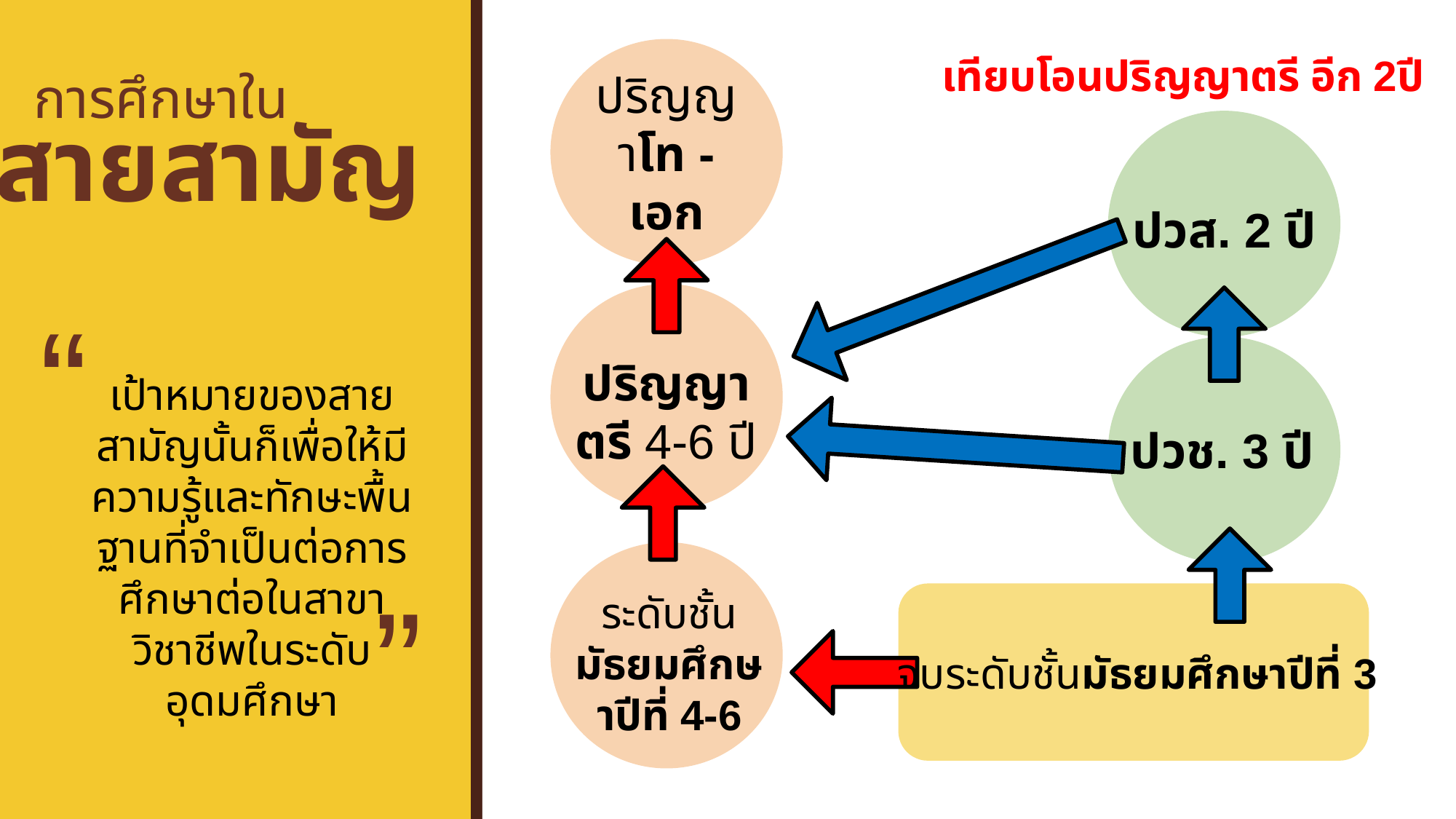

ปริญญาโท - เอก
เทียบโอนปริญญาตรี อีก 2ปี
การศึกษาใน
สายสามัญ

ปวส. 2 ปี

“

ปริญญาตรี 4-6 ปี
เป้าหมายของสายสามัญนั้นก็เพื่อให้มีความรู้และทักษะพื้นฐานที่จำเป็นต่อการศึกษาต่อในสาขาวิชาชีพในระดับอุดมศึกษา
ปวช. 3 ปี

”
ระดับชั้นมัธยมศึกษาปีที่ 4-6

จบระดับชั้นมัธยมศึกษาปีที่ 3